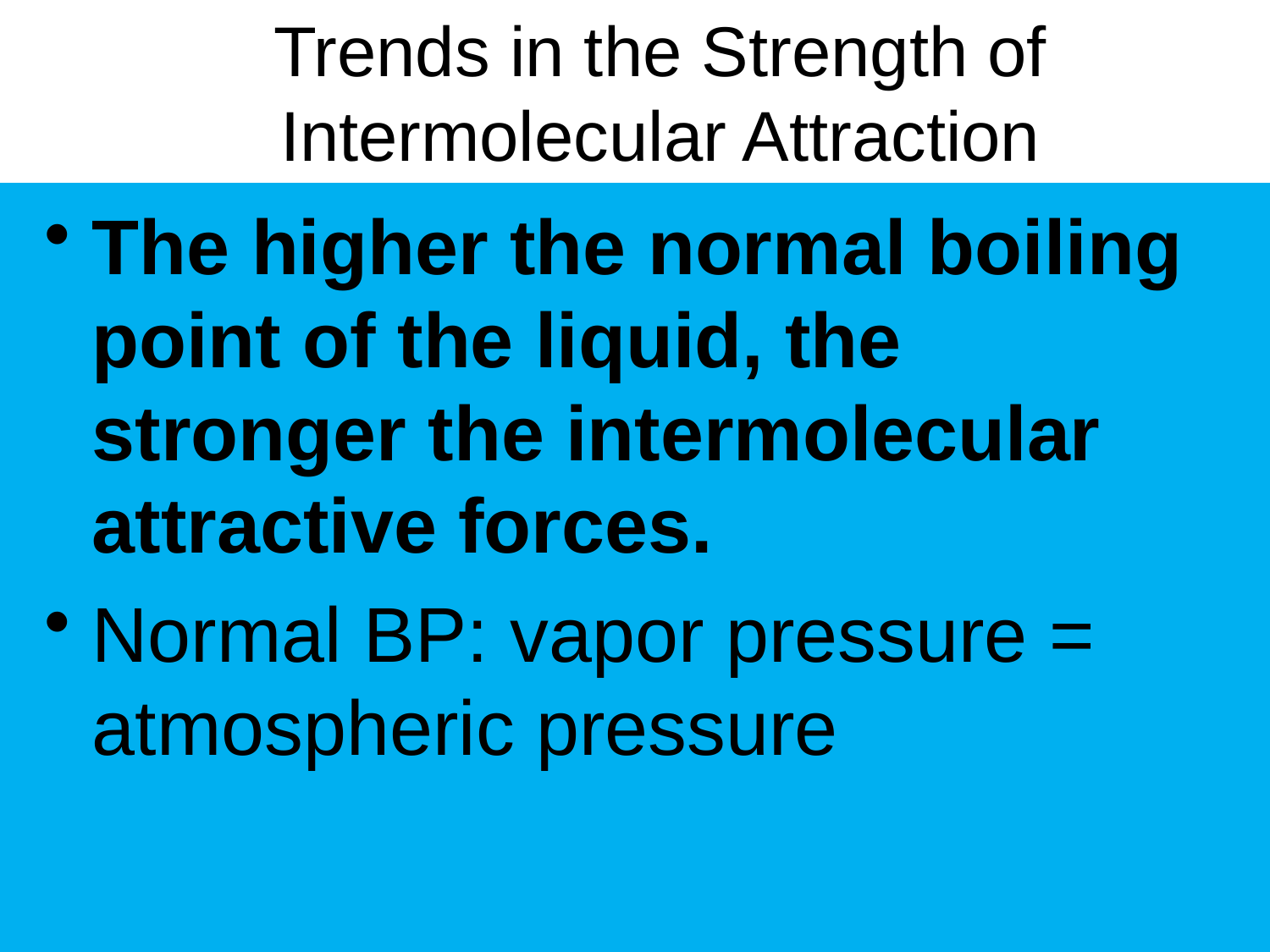

# Trends in the Strength of Intermolecular Attraction
The higher the normal boiling point of the liquid, the stronger the intermolecular attractive forces.
Normal BP: vapor pressure = atmospheric pressure